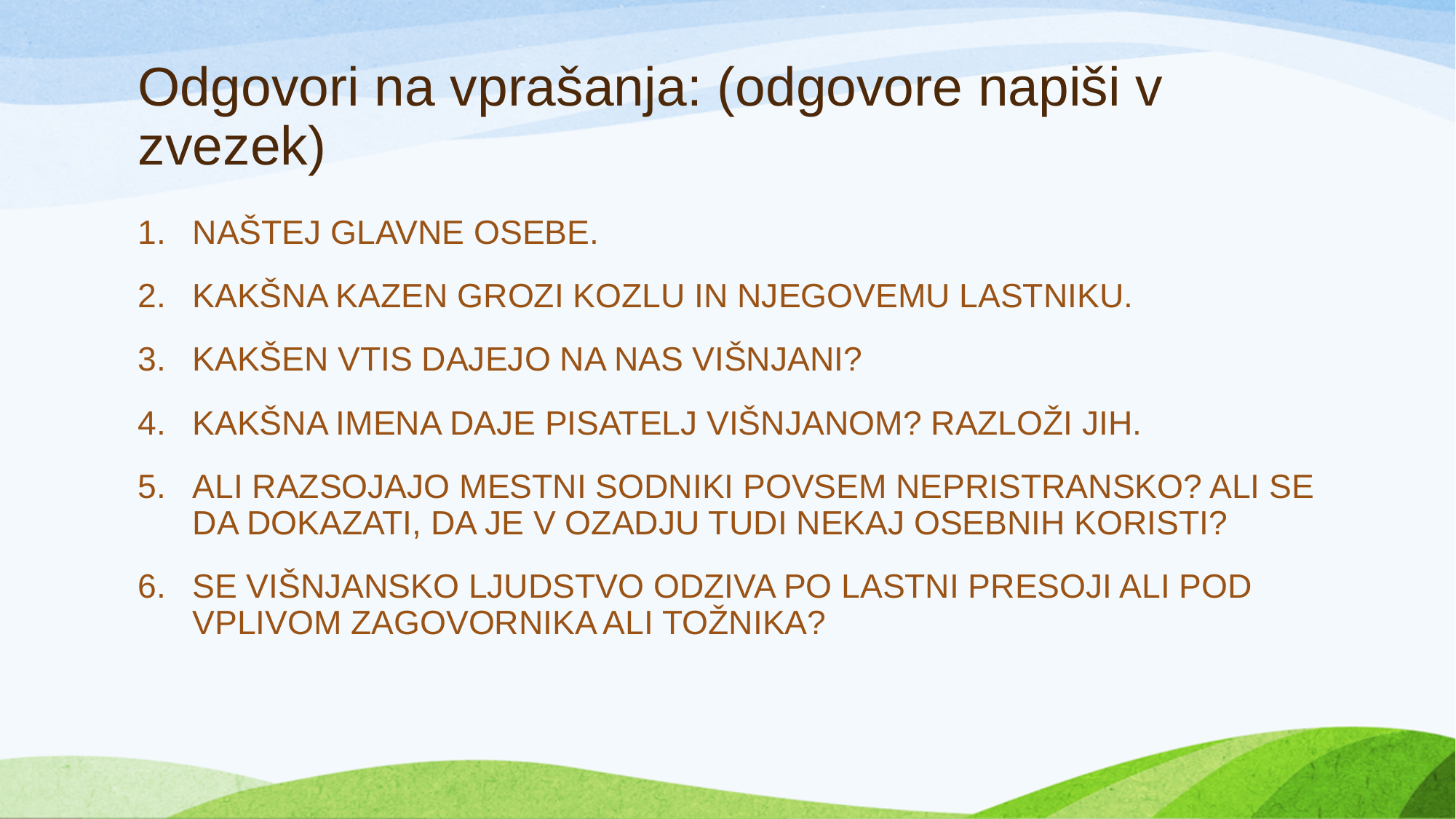

# Odgovori na vprašanja: (odgovore napiši v zvezek)
NAŠTEJ GLAVNE OSEBE.
KAKŠNA KAZEN GROZI KOZLU IN NJEGOVEMU LASTNIKU.
KAKŠEN VTIS DAJEJO NA NAS VIŠNJANI?
KAKŠNA IMENA DAJE PISATELJ VIŠNJANOM? RAZLOŽI JIH.
ALI RAZSOJAJO MESTNI SODNIKI POVSEM NEPRISTRANSKO? ALI SE DA DOKAZATI, DA JE V OZADJU TUDI NEKAJ OSEBNIH KORISTI?
SE VIŠNJANSKO LJUDSTVO ODZIVA PO LASTNI PRESOJI ALI POD VPLIVOM ZAGOVORNIKA ALI TOŽNIKA?